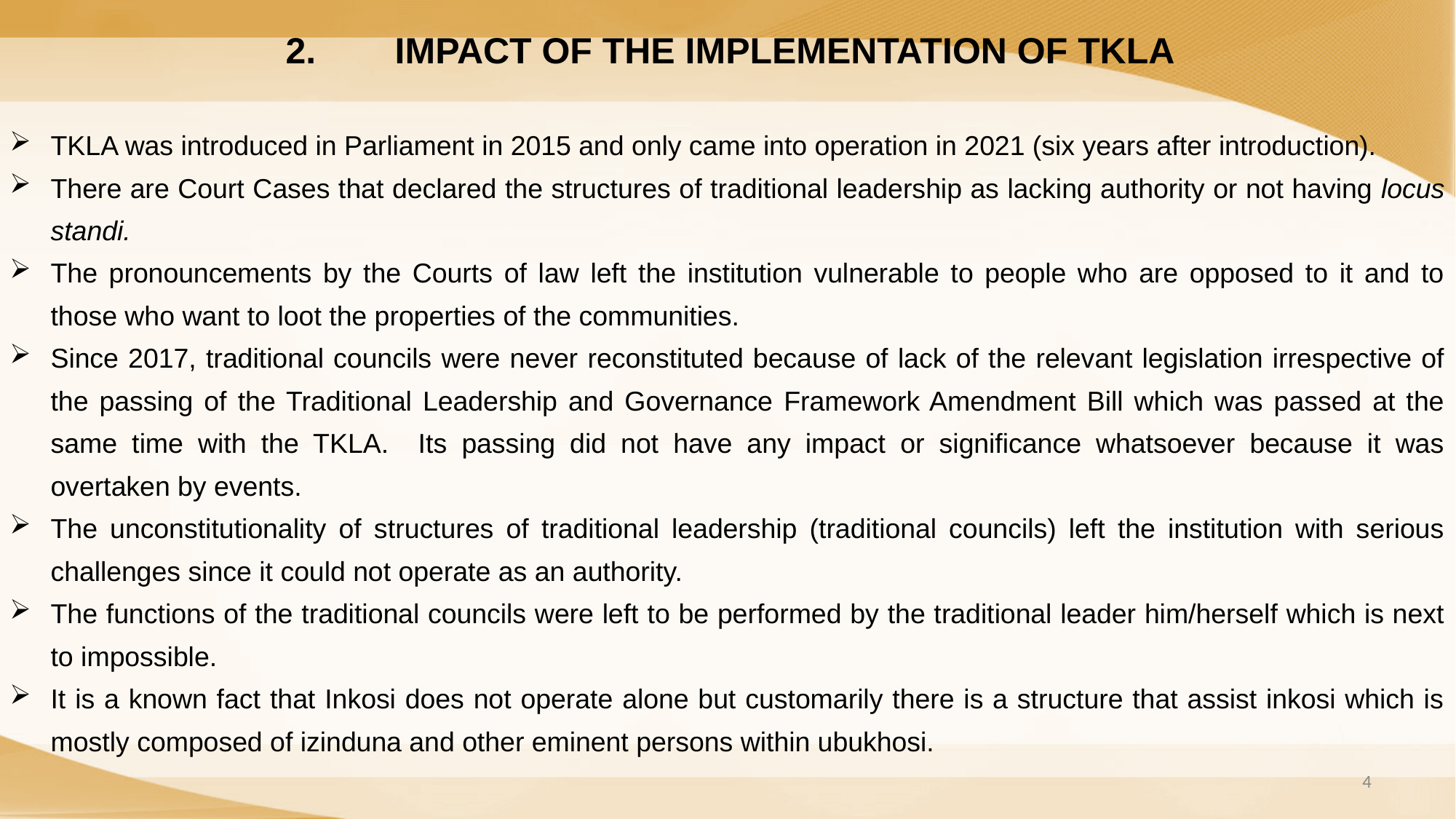

2.	IMPACT OF THE IMPLEMENTATION OF TKLA

TKLA was introduced in Parliament in 2015 and only came into operation in 2021 (six years after introduction).
There are Court Cases that declared the structures of traditional leadership as lacking authority or not having locus standi.
The pronouncements by the Courts of law left the institution vulnerable to people who are opposed to it and to those who want to loot the properties of the communities.
Since 2017, traditional councils were never reconstituted because of lack of the relevant legislation irrespective of the passing of the Traditional Leadership and Governance Framework Amendment Bill which was passed at the same time with the TKLA.  Its passing did not have any impact or significance whatsoever because it was overtaken by events.
The unconstitutionality of structures of traditional leadership (traditional councils) left the institution with serious challenges since it could not operate as an authority.
The functions of the traditional councils were left to be performed by the traditional leader him/herself which is next to impossible.
It is a known fact that Inkosi does not operate alone but customarily there is a structure that assist inkosi which is mostly composed of izinduna and other eminent persons within ubukhosi.

4